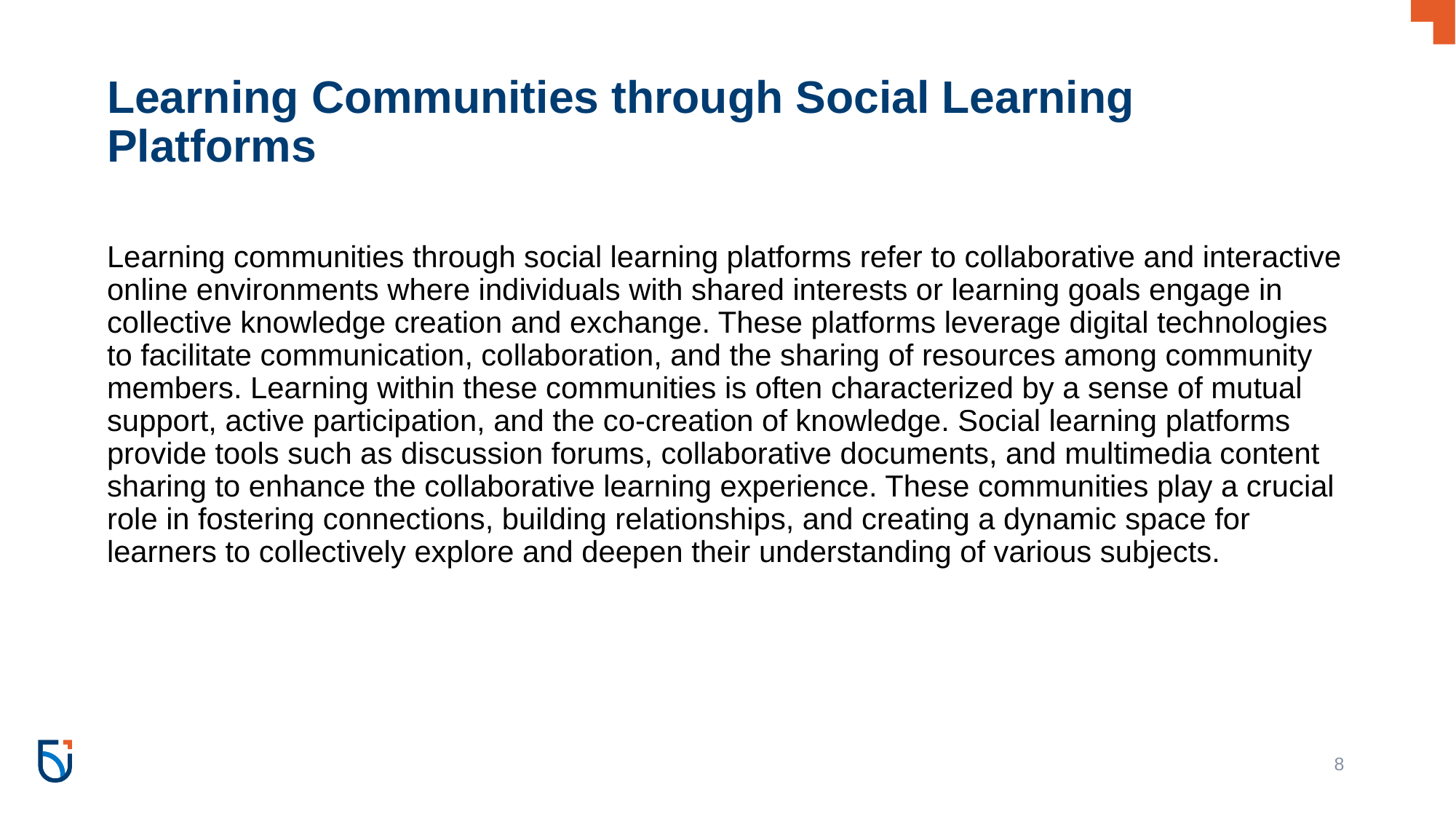

# Learning Communities through Social Learning Platforms
Learning communities through social learning platforms refer to collaborative and interactive online environments where individuals with shared interests or learning goals engage in collective knowledge creation and exchange. These platforms leverage digital technologies to facilitate communication, collaboration, and the sharing of resources among community members. Learning within these communities is often characterized by a sense of mutual support, active participation, and the co-creation of knowledge. Social learning platforms provide tools such as discussion forums, collaborative documents, and multimedia content sharing to enhance the collaborative learning experience. These communities play a crucial role in fostering connections, building relationships, and creating a dynamic space for learners to collectively explore and deepen their understanding of various subjects.

8